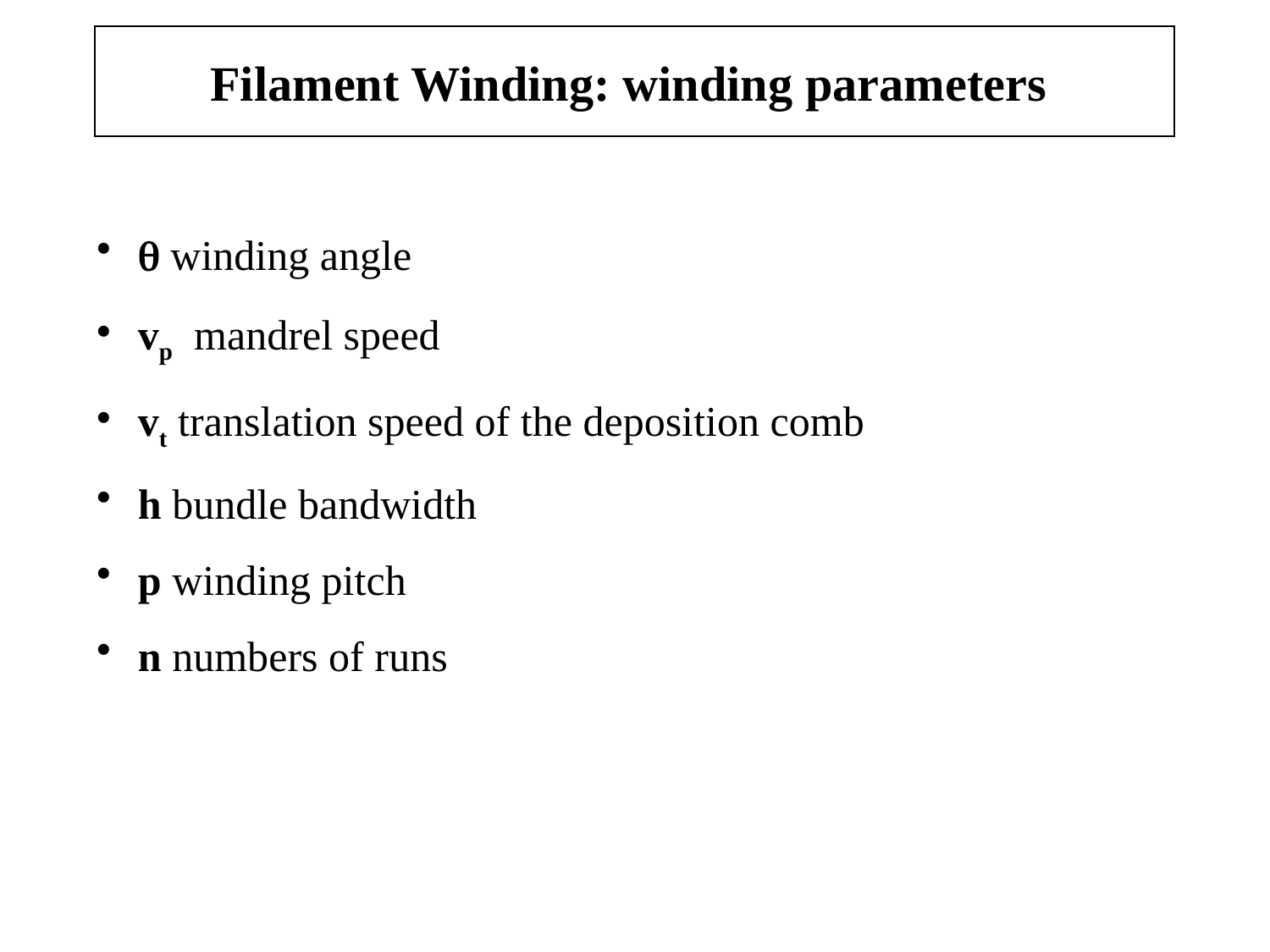

# Filament Winding: winding parameters
 θ winding angle
 vp  mandrel speed
 vt translation speed of the deposition comb
 h bundle bandwidth
 p winding pitch
 n numbers of runs